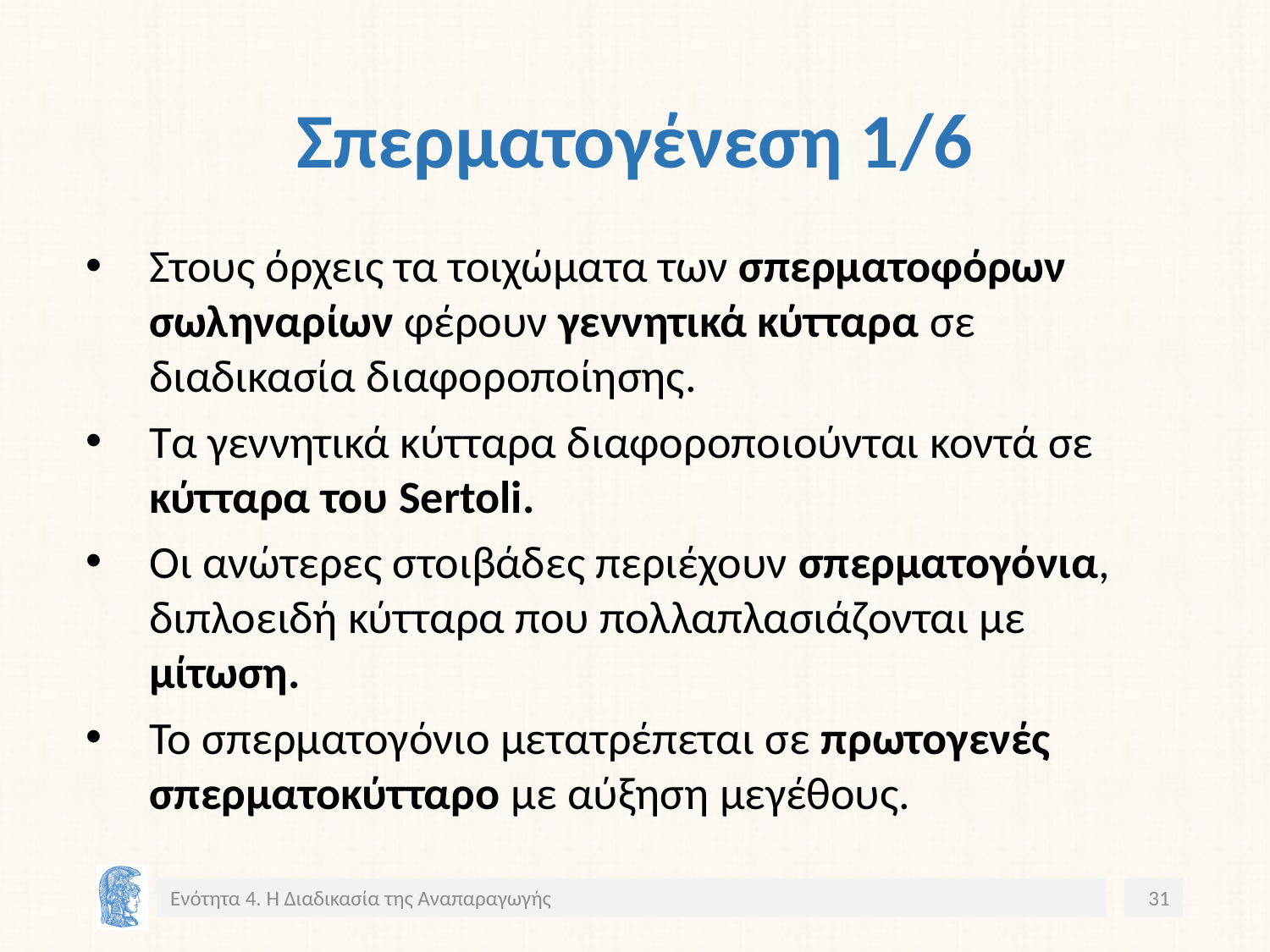

# Σπερματογένεση 1/6
Στους όρχεις τα τοιχώματα των σπερματοφόρων σωληναρίων φέρουν γεννητικά κύτταρα σε διαδικασία διαφοροποίησης.
Τα γεννητικά κύτταρα διαφοροποιούνται κοντά σε κύτταρα του Sertoli.
Οι ανώτερες στοιβάδες περιέχουν σπερματογόνια, διπλοειδή κύτταρα που πολλαπλασιάζονται με μίτωση.
Το σπερματογόνιο μετατρέπεται σε πρωτογενές σπερματοκύτταρο με αύξηση μεγέθους.

Ενότητα 4. Η Διαδικασία της Αναπαραγωγής
31